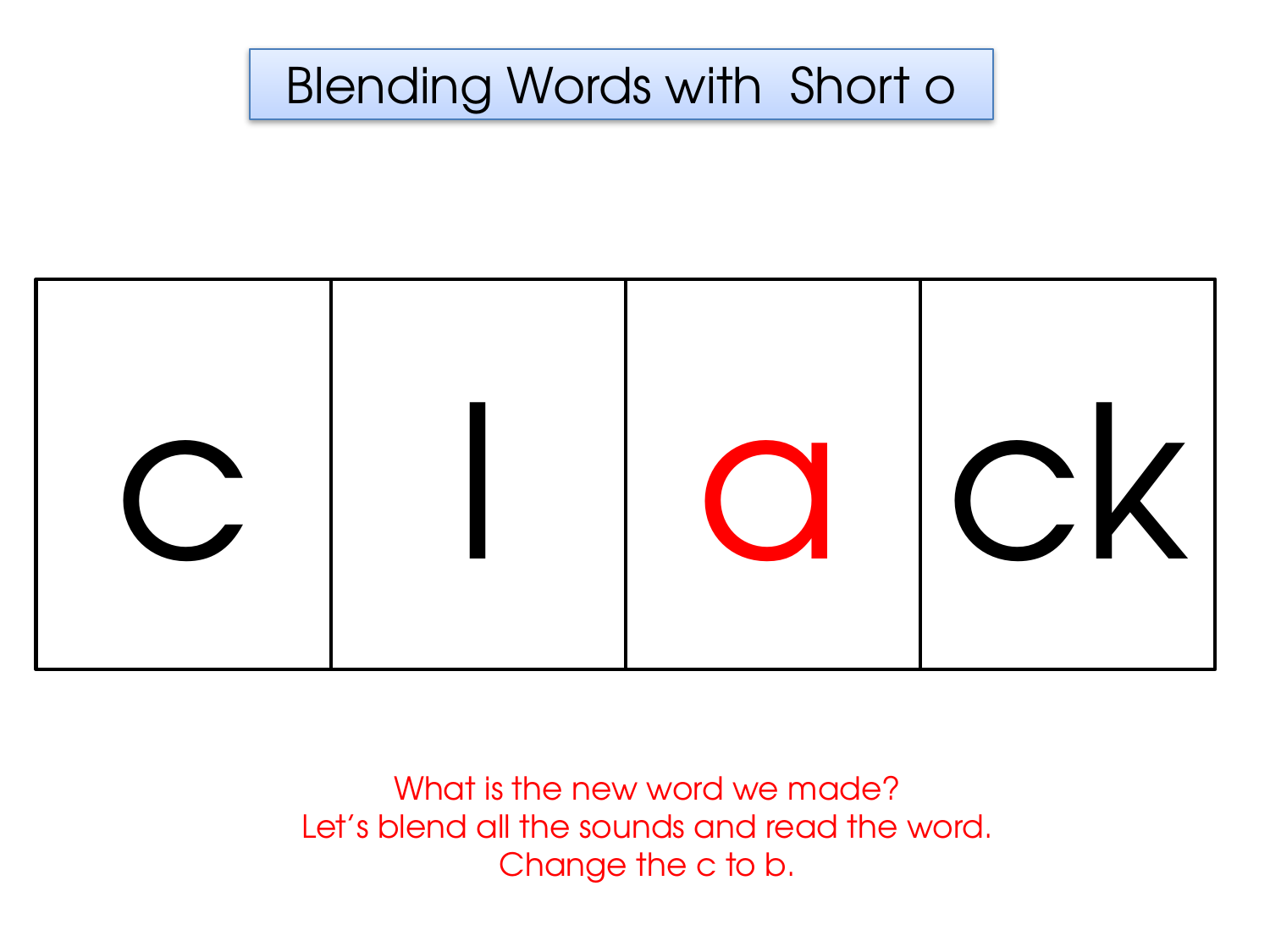

Blending Words with  Short o
c
l
 a
ck
What is the new word we made?
Let’s blend all the sounds and read the word.
Change the c to b.